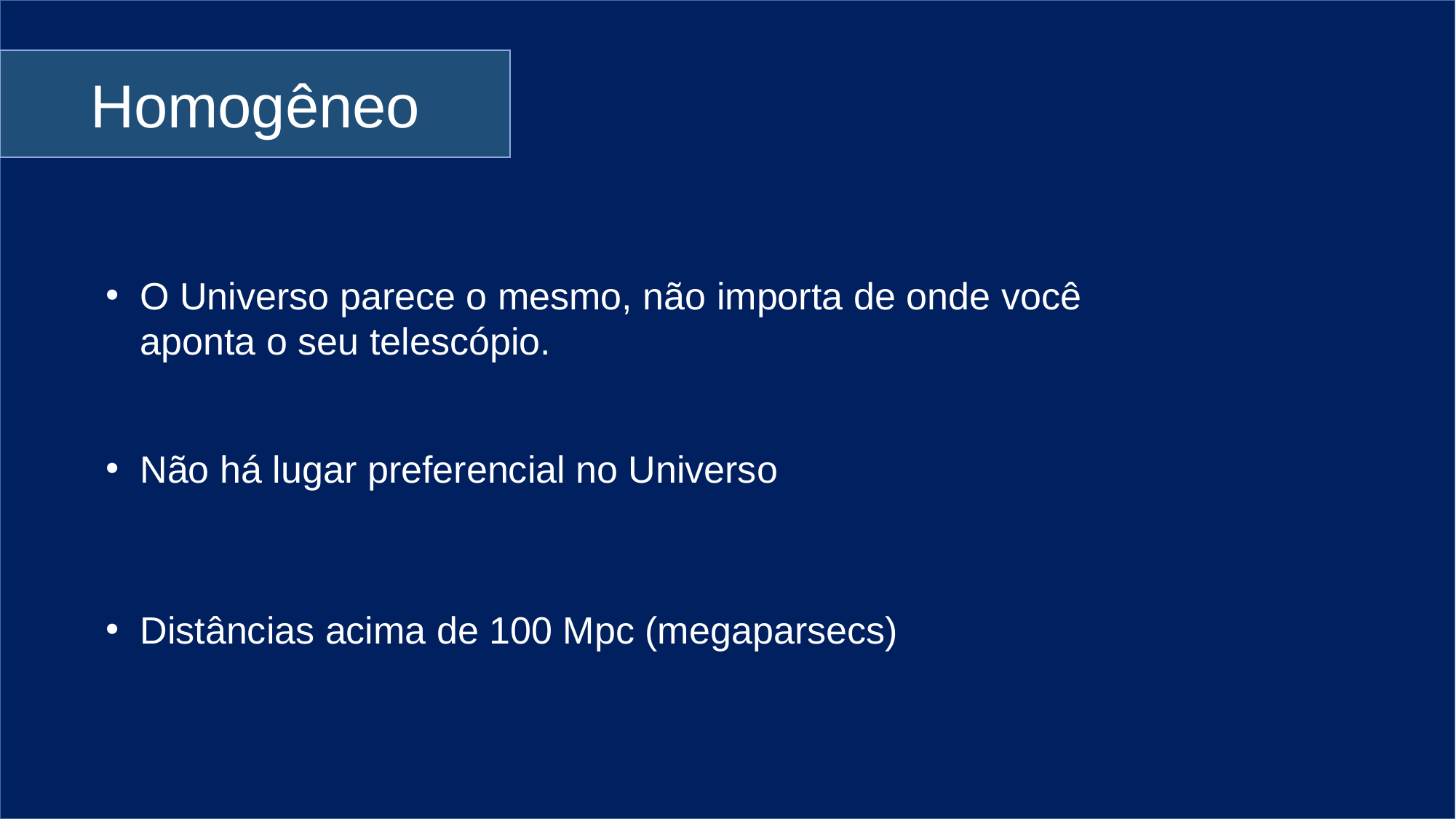

Homogêneo
O Universo parece o mesmo, não importa de onde você aponta o seu telescópio.
Não há lugar preferencial no Universo
Distâncias acima de 100 Mpc (megaparsecs)